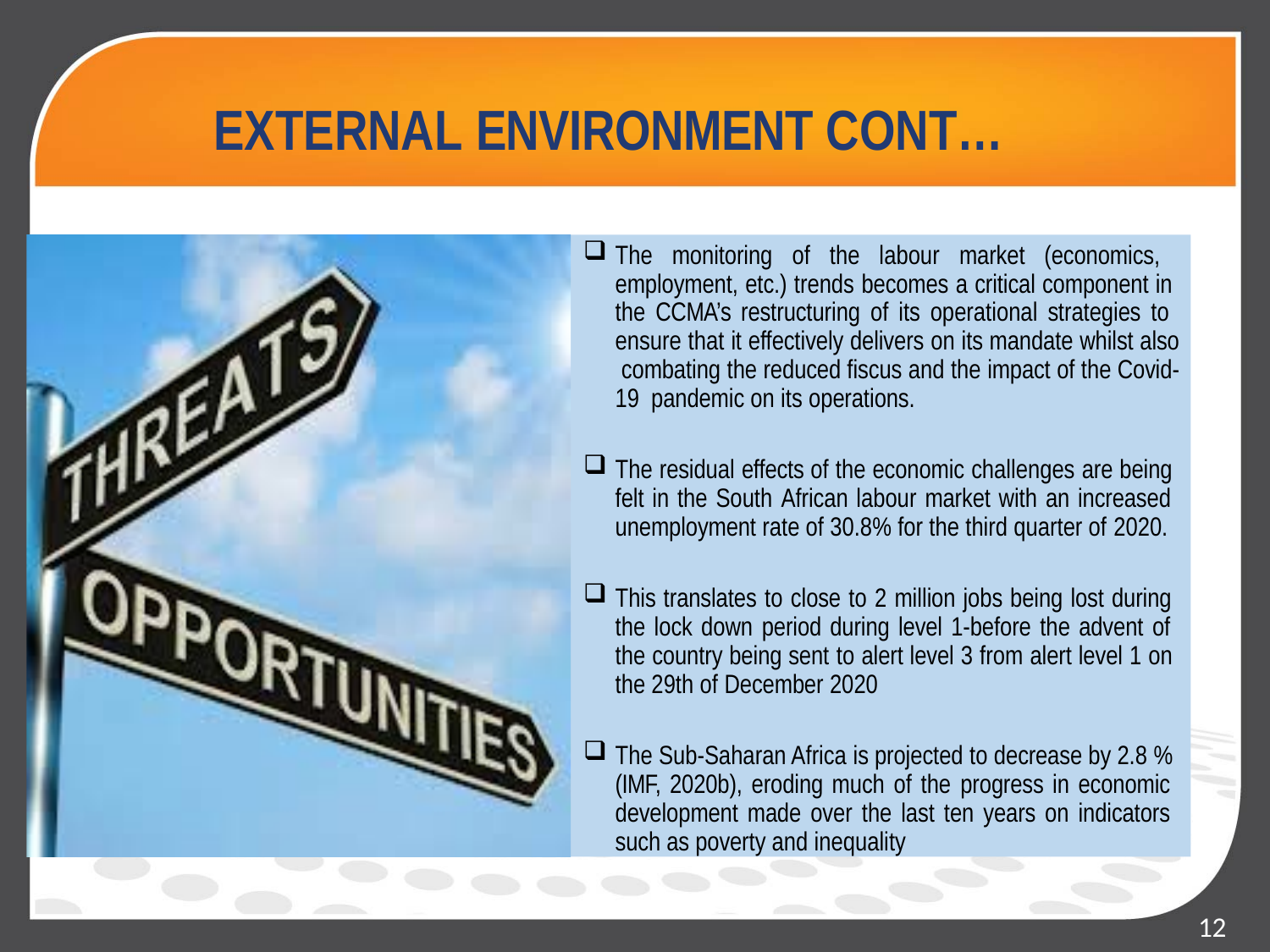

# EXTERNAL ENVIRONMENT CONT…

The monitoring of the labour market (economics,  employment, etc.) trends becomes a critical component in  the CCMA’s restructuring of its operational strategies to  ensure that it effectively delivers on its mandate whilst also  combating the reduced fiscus and the impact of the Covid-19  pandemic on its operations.

The residual effects of the economic challenges are being  felt in the South African labour market with an increased  unemployment rate of 30.8% for the third quarter of 2020.

This translates to close to 2 million jobs being lost during  the lock down period during level 1-before the advent of  the country being sent to alert level 3 from alert level 1 on  the 29th of December 2020

The Sub-Saharan Africa is projected to decrease by 2.8 %  (IMF, 2020b), eroding much of the progress in economic  development made over the last ten years on indicators  such as poverty and inequality
12